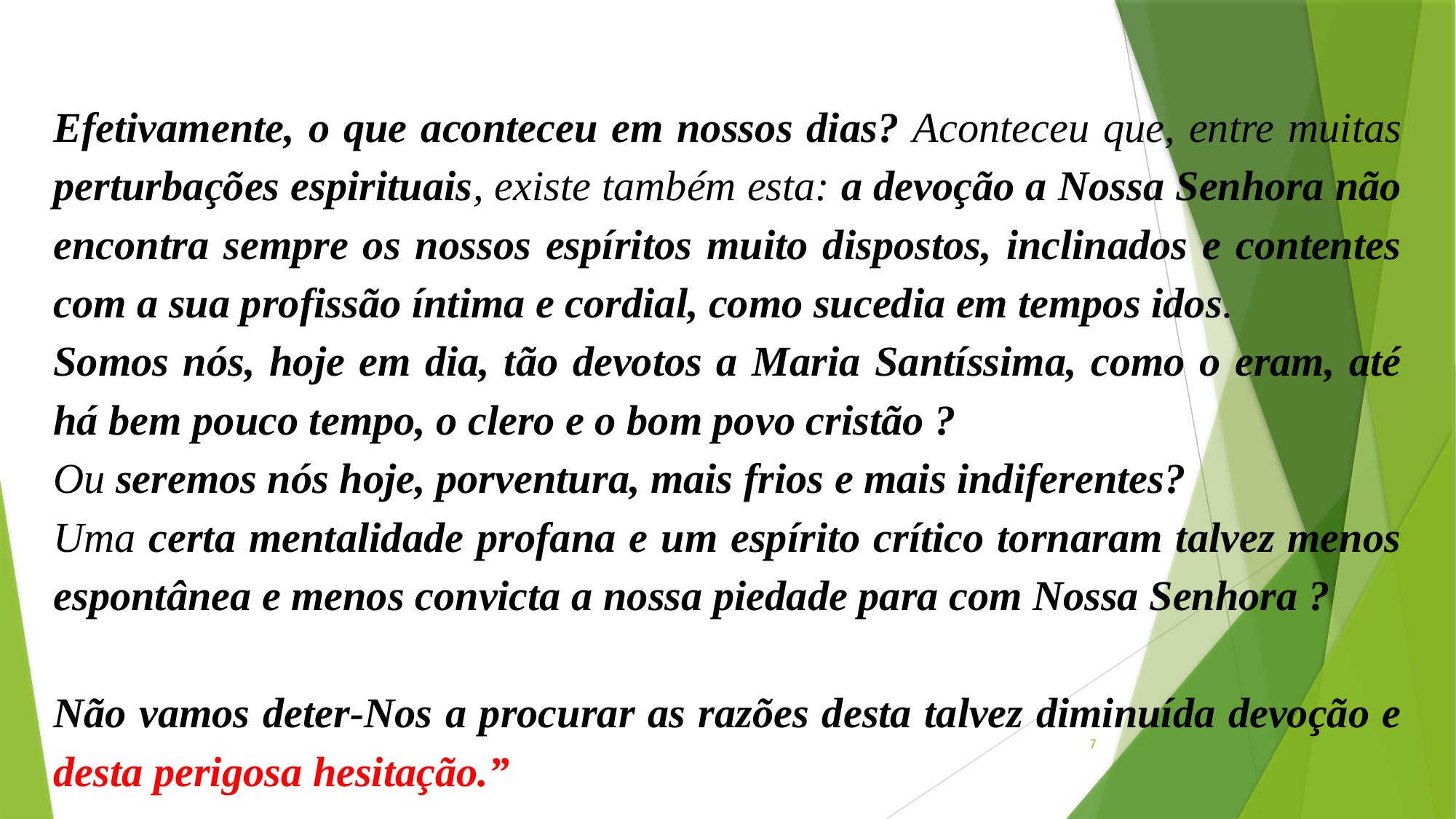

Efetivamente, o que aconteceu em nossos dias? Aconteceu que, entre muitas perturbações espirituais, existe também esta: a devoção a Nossa Senhora não encontra sempre os nossos espíritos muito dispostos, inclinados e contentes com a sua profissão íntima e cordial, como sucedia em tempos idos.
Somos nós, hoje em dia, tão devotos a Maria Santíssima, como o eram, até há bem pouco tempo, o clero e o bom povo cristão ?
Ou seremos nós hoje, porventura, mais frios e mais indiferentes?
Uma certa mentalidade profana e um espírito crítico tornaram talvez menos espontânea e menos convicta a nossa piedade para com Nossa Senhora ?

Não vamos deter-Nos a procurar as razões desta talvez diminuída devoção e desta perigosa hesitação.”
7